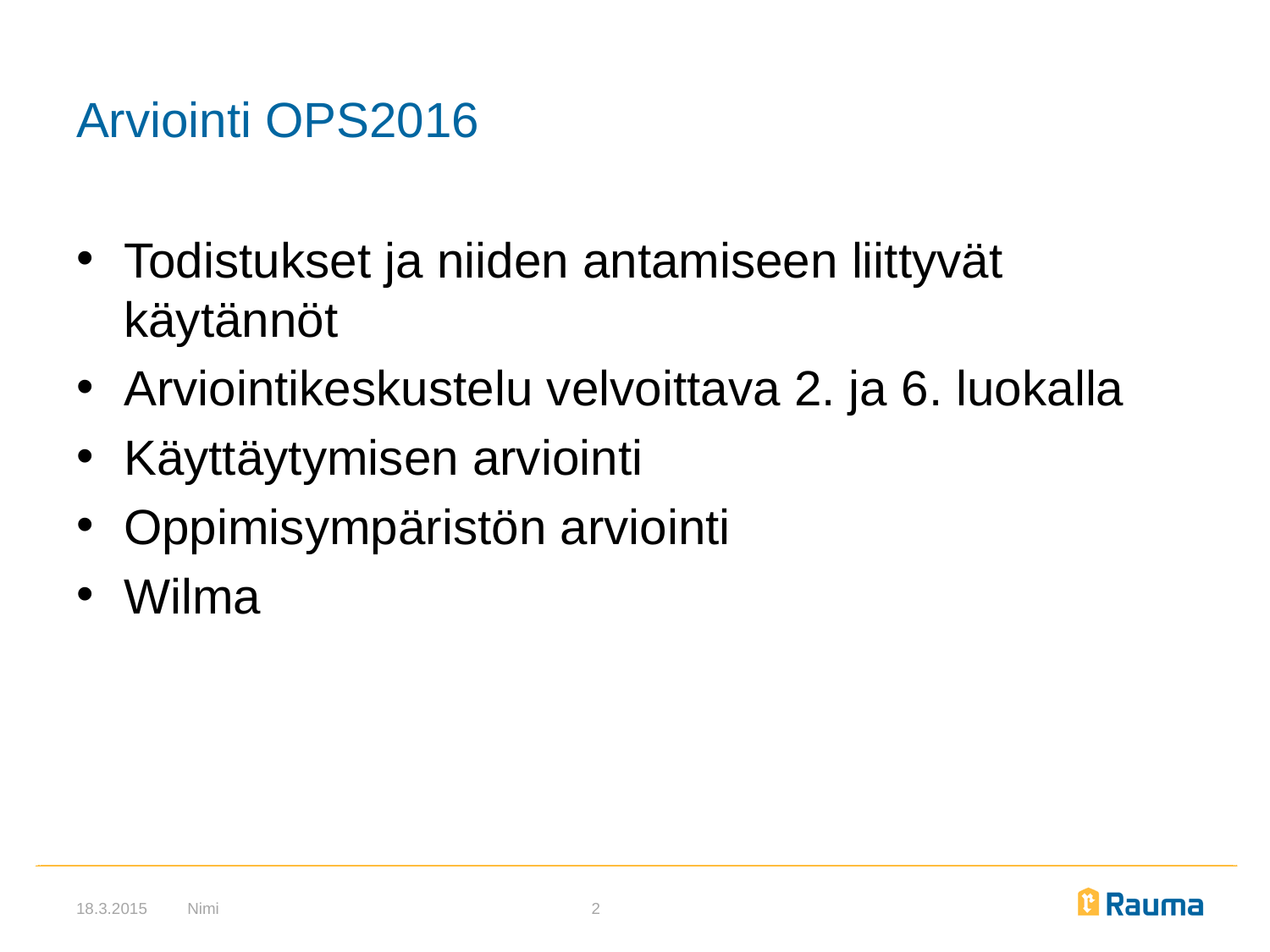

# Arviointi OPS2016
Todistukset ja niiden antamiseen liittyvät käytännöt
Arviointikeskustelu velvoittava 2. ja 6. luokalla
Käyttäytymisen arviointi
Oppimisympäristön arviointi
Wilma
18.3.2015
Nimi
2